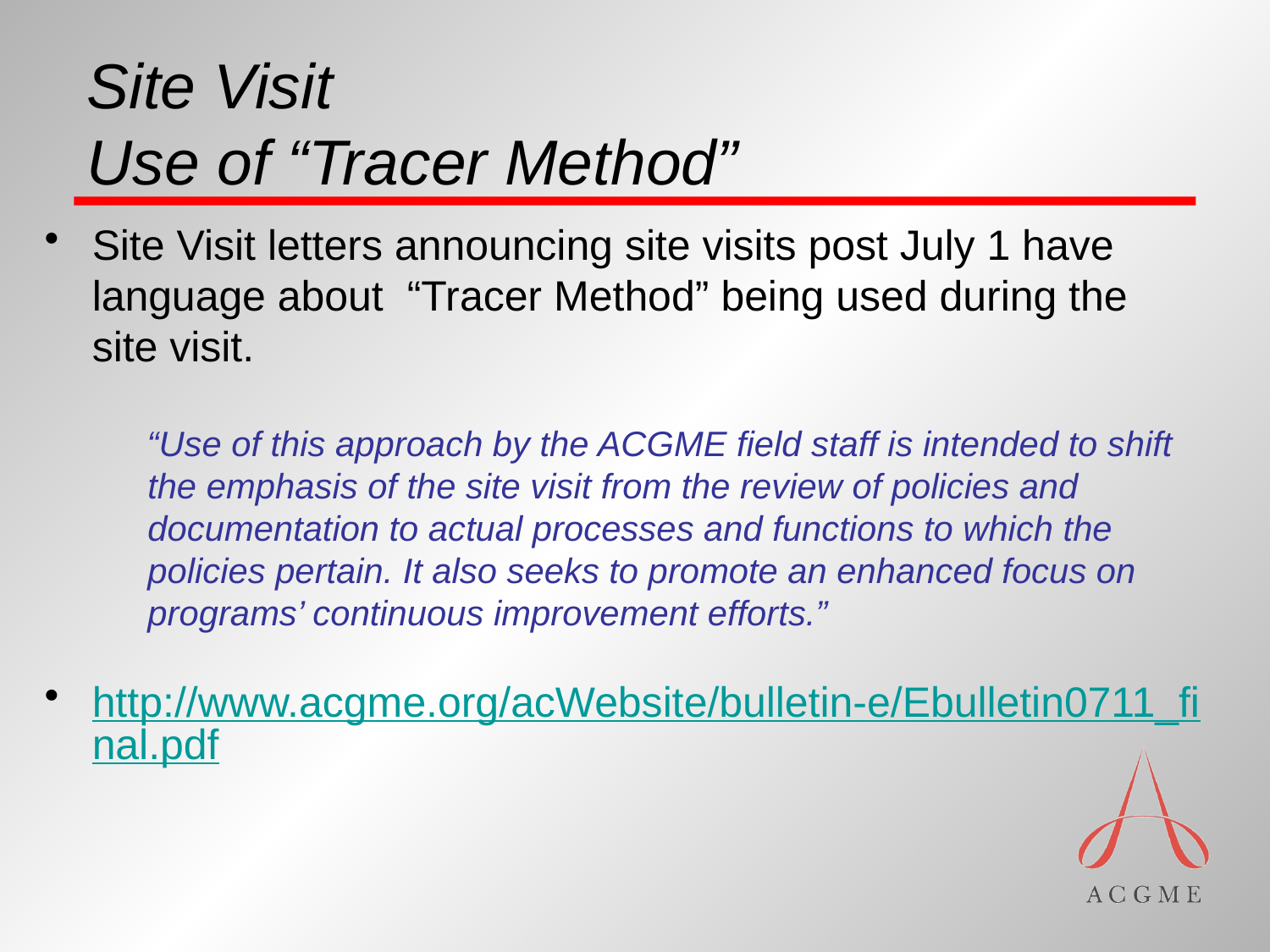

# Site Visit Use of “Tracer Method”
Site Visit letters announcing site visits post July 1 have language about  “Tracer Method” being used during the site visit.

    “Use of this approach by the ACGME field staff is intended to shift the emphasis of the site visit from the review of policies and documentation to actual processes and functions to which the policies pertain. It also seeks to promote an enhanced focus on programs’ continuous improvement efforts.”

http://www.acgme.org/acWebsite/bulletin-e/Ebulletin0711_final.pdf